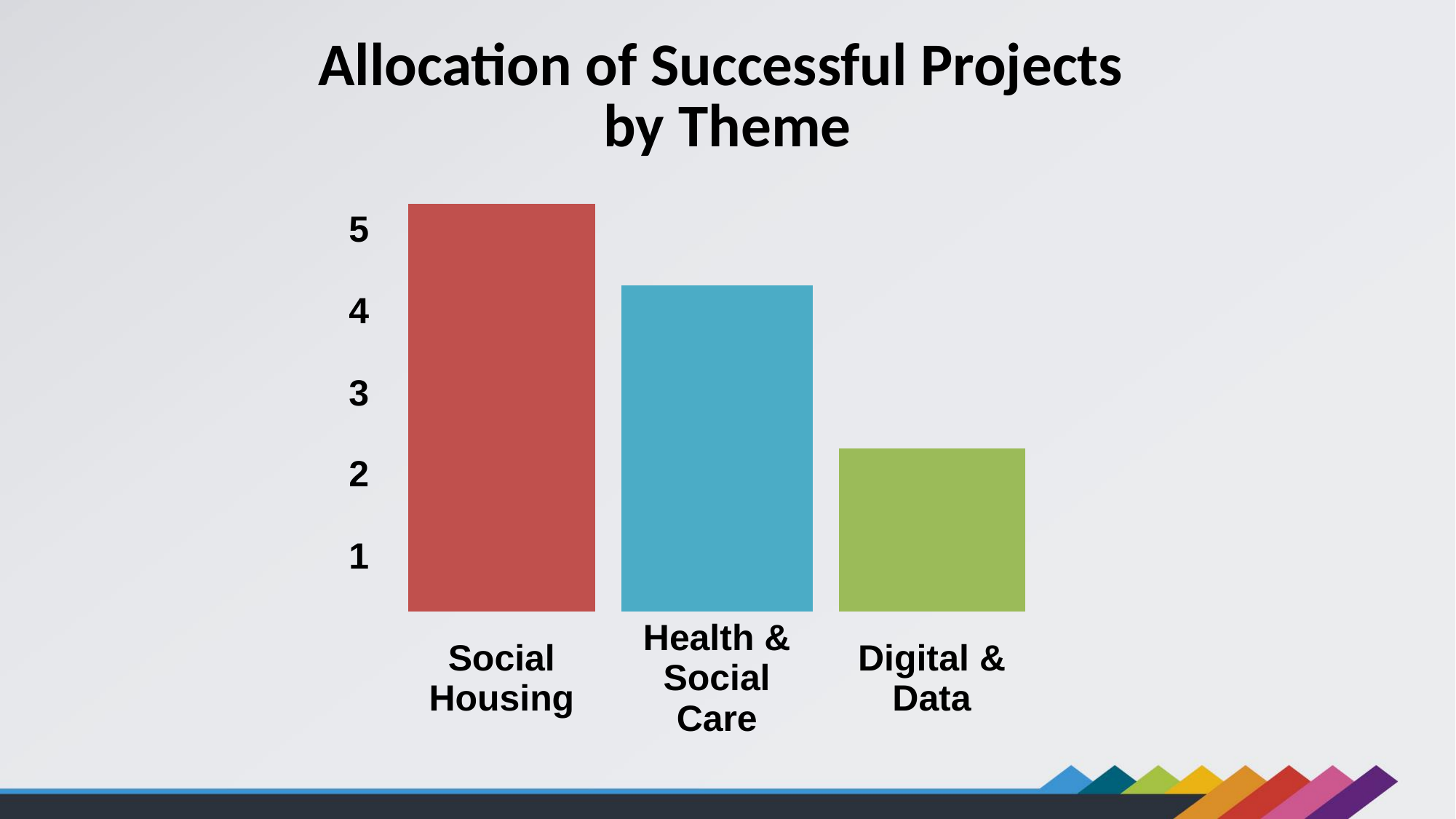

# Allocation of Successful Projects by Theme
| 5 |  |  |  |  |  |  |
| --- | --- | --- | --- | --- | --- | --- |
| 4 |  |  |  |  |  |  |
| 3 |  |  |  |  |  |  |
| 2 |  |  |  |  |  |  |
| 1 |  |  |  |  |  |  |
|  |  | Social Housing |  | Health & Social Care |  | Digital & Data |